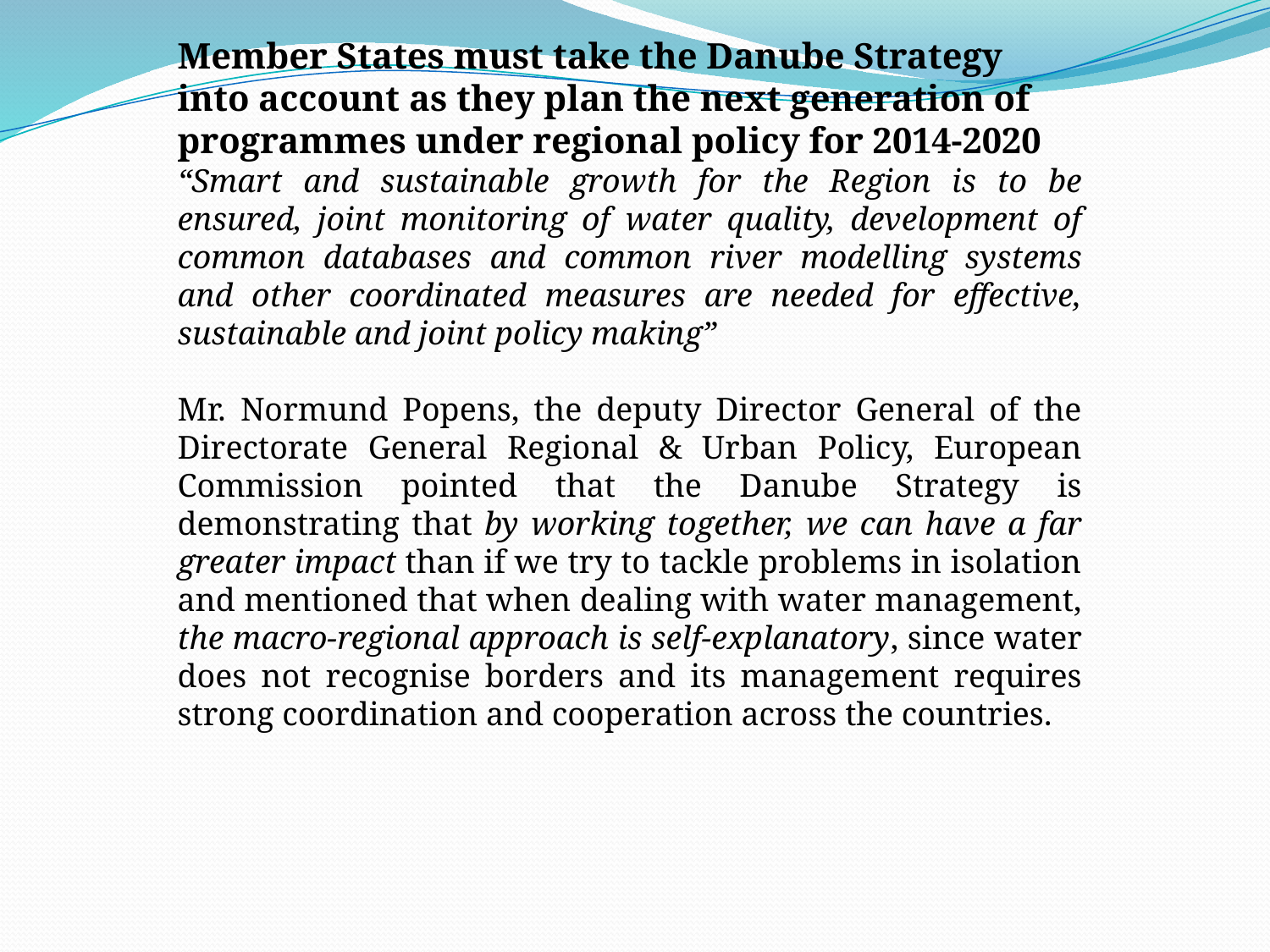

Member States must take the Danube Strategy into account as they plan the next generation of programmes under regional policy for 2014-2020
“Smart and sustainable growth for the Region is to be ensured, joint monitoring of water quality, development of common databases and common river modelling systems and other coordinated measures are needed for effective, sustainable and joint policy making”

Mr. Normund Popens, the deputy Director General of the Directorate General Regional & Urban Policy, European Commission pointed that the Danube Strategy is demonstrating that by working together, we can have a far greater impact than if we try to tackle problems in isolation and mentioned that when dealing with water management, the macro-regional approach is self-explanatory, since water does not recognise borders and its management requires strong coordination and cooperation across the countries.